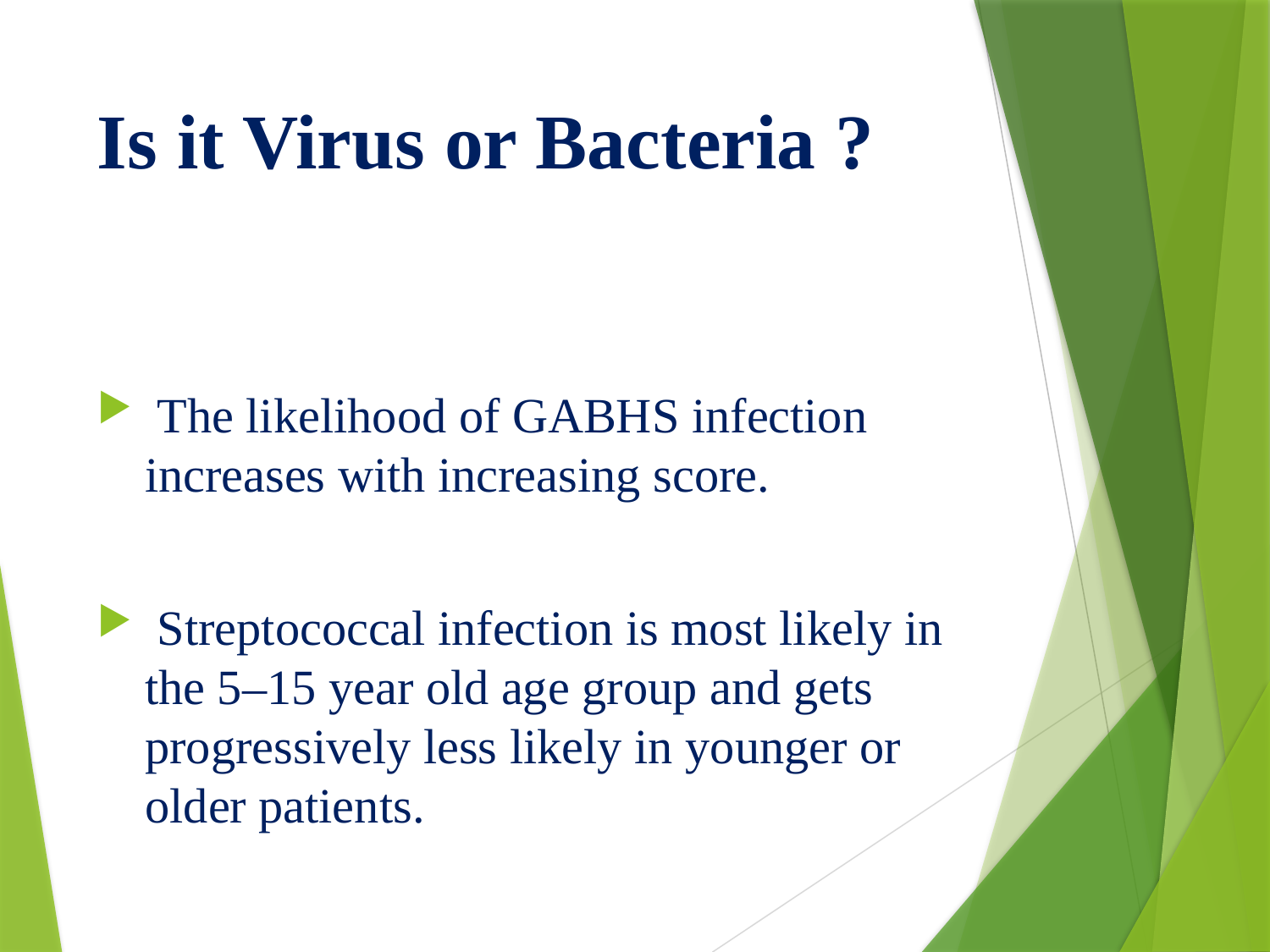

# Is it Virus or Bacteria ?

 The likelihood of GABHS infection increases with increasing score.

 Streptococcal infection is most likely in the 5–15 year old age group and gets progressively less likely in younger or older patients.